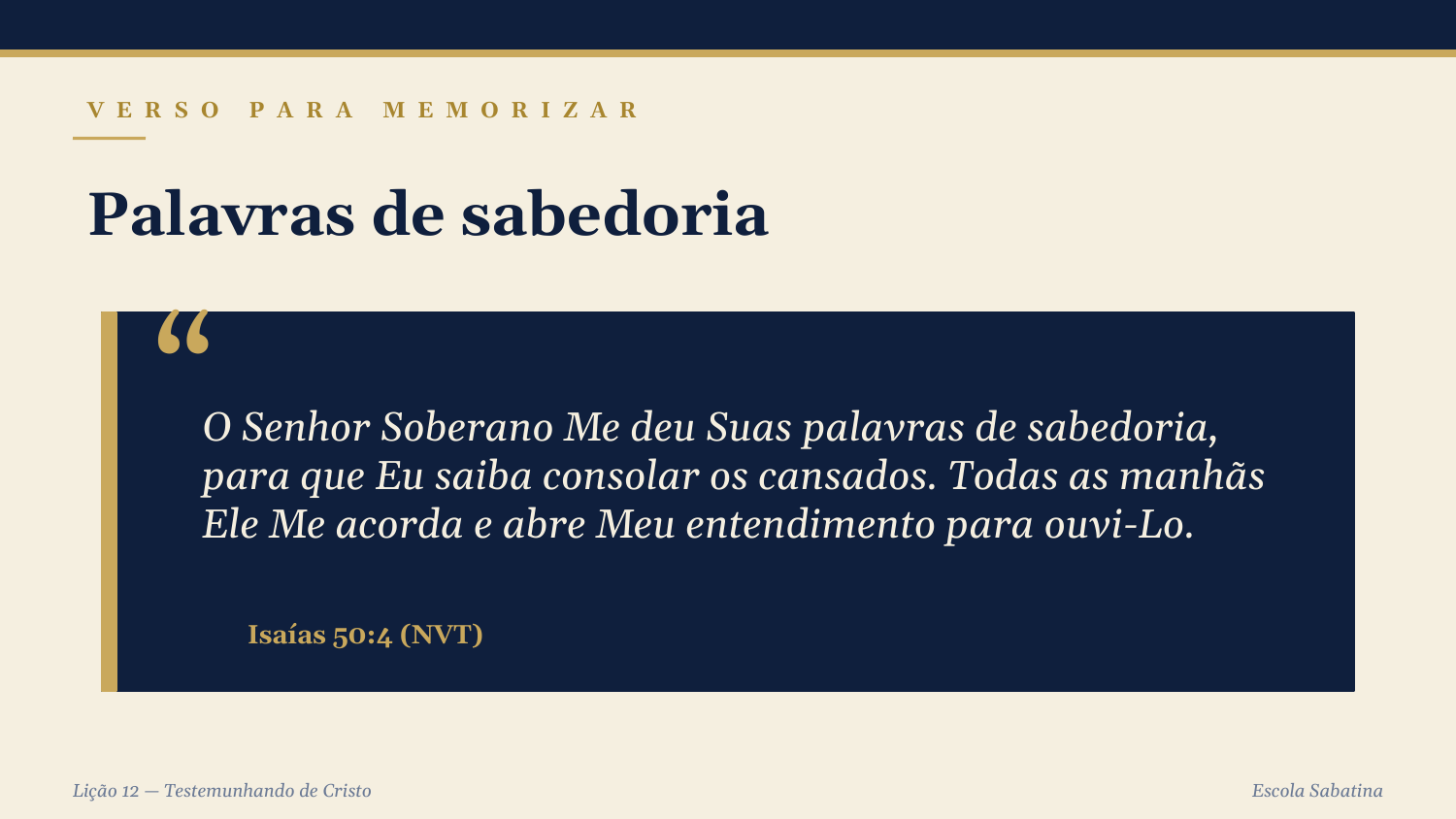

VERSO PARA MEMORIZAR

Palavras de sabedoria
“

O Senhor Soberano Me deu Suas palavras de sabedoria, para que Eu saiba consolar os cansados. Todas as manhãs Ele Me acorda e abre Meu entendimento para ouvi-Lo.
Isaías 50:4 (NVT)
Lição 12 — Testemunhando de Cristo
Escola Sabatina